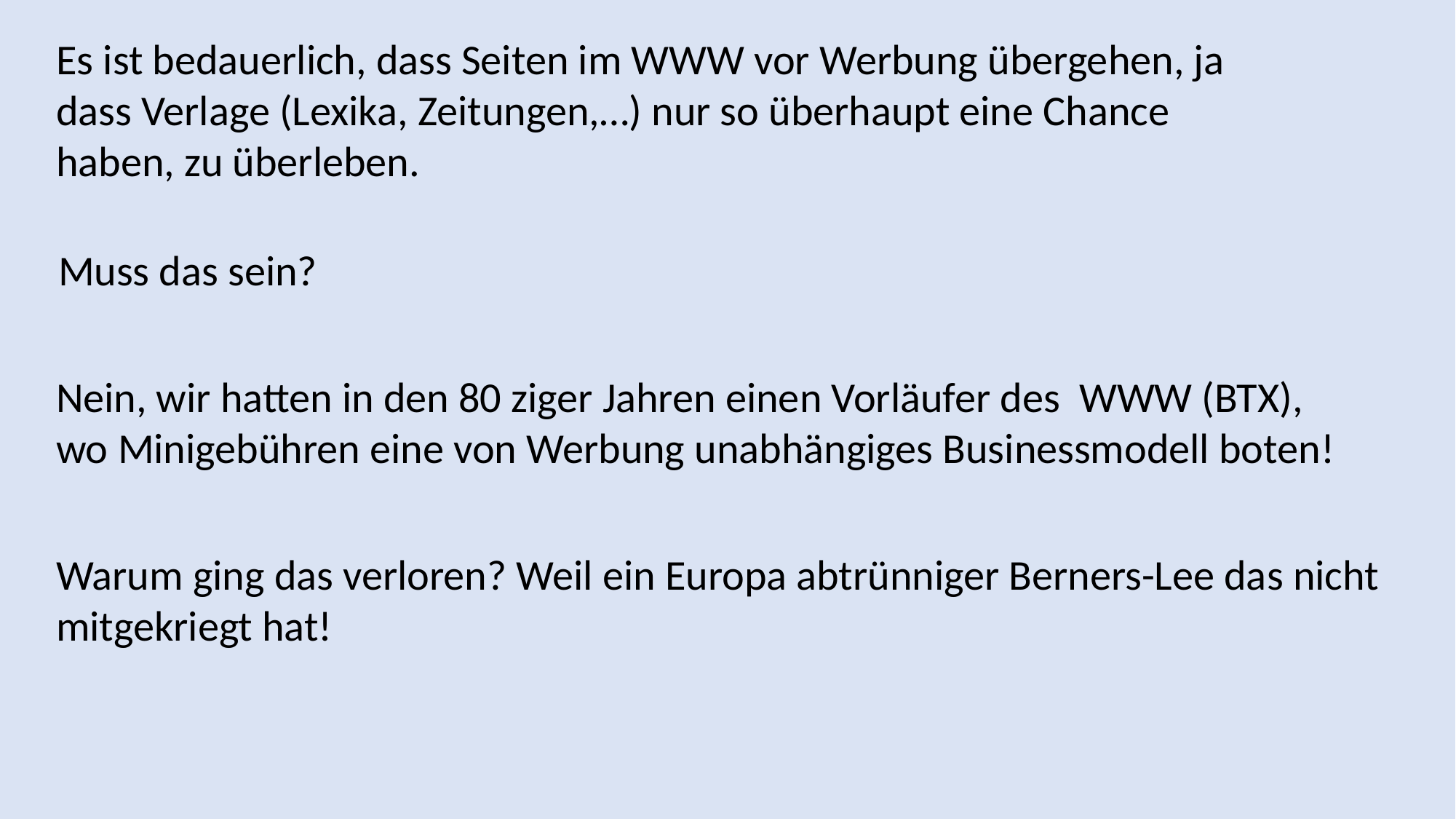

Es ist bedauerlich, dass Seiten im WWW vor Werbung übergehen, ja dass Verlage (Lexika, Zeitungen,…) nur so überhaupt eine Chance haben, zu überleben.
Muss das sein?
Nein, wir hatten in den 80 ziger Jahren einen Vorläufer des  WWW (BTX), wo Minigebühren eine von Werbung unabhängiges Businessmodell boten!
Warum ging das verloren? Weil ein Europa abtrünniger Berners-Lee das nicht mitgekriegt hat!